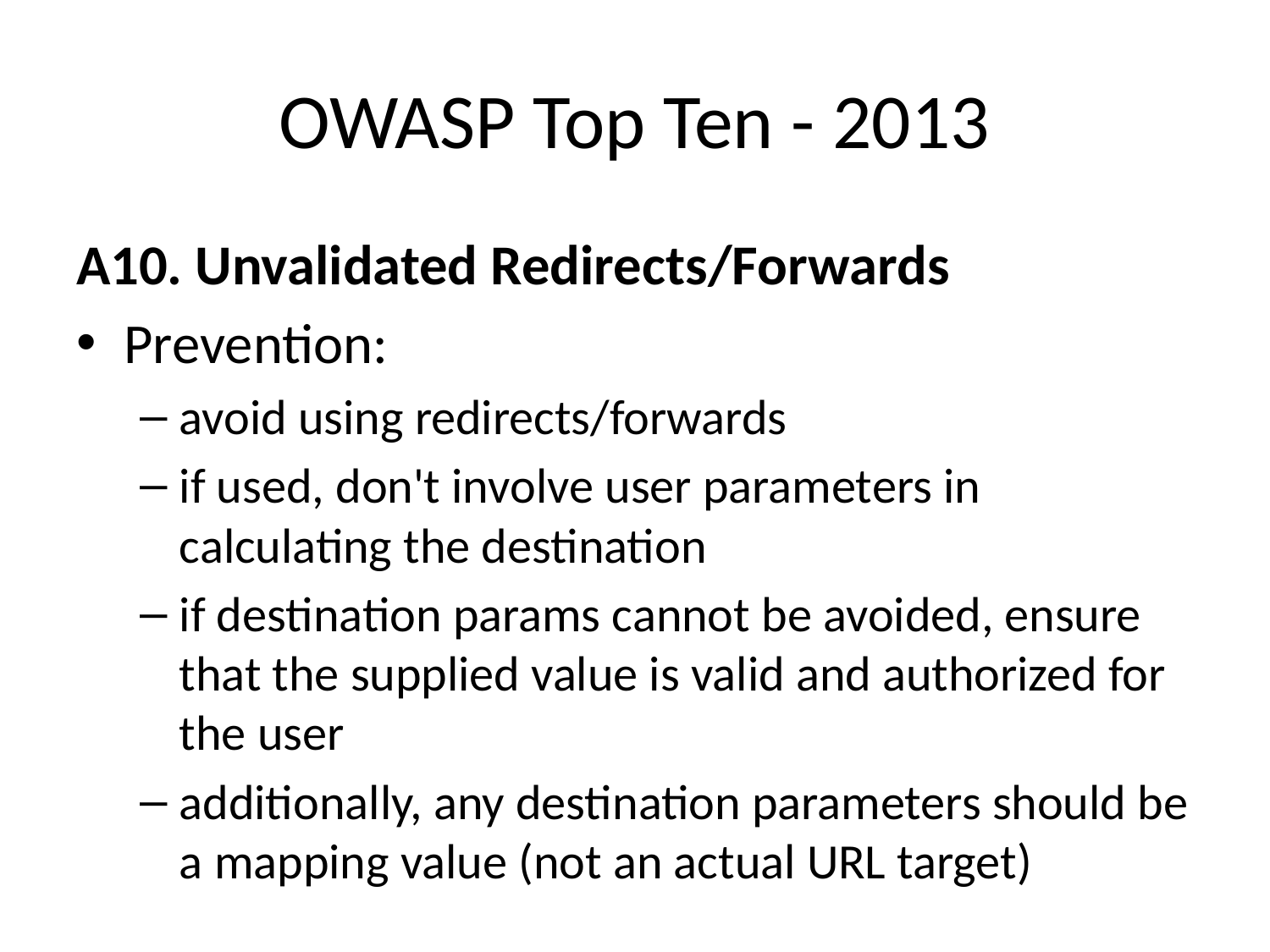

# OWASP Top Ten - 2013
A10. Unvalidated Redirects/Forwards
Prevention:
avoid using redirects/forwards
if used, don't involve user parameters in calculating the destination
if destination params cannot be avoided, ensure that the supplied value is valid and authorized for the user
additionally, any destination parameters should be a mapping value (not an actual URL target)